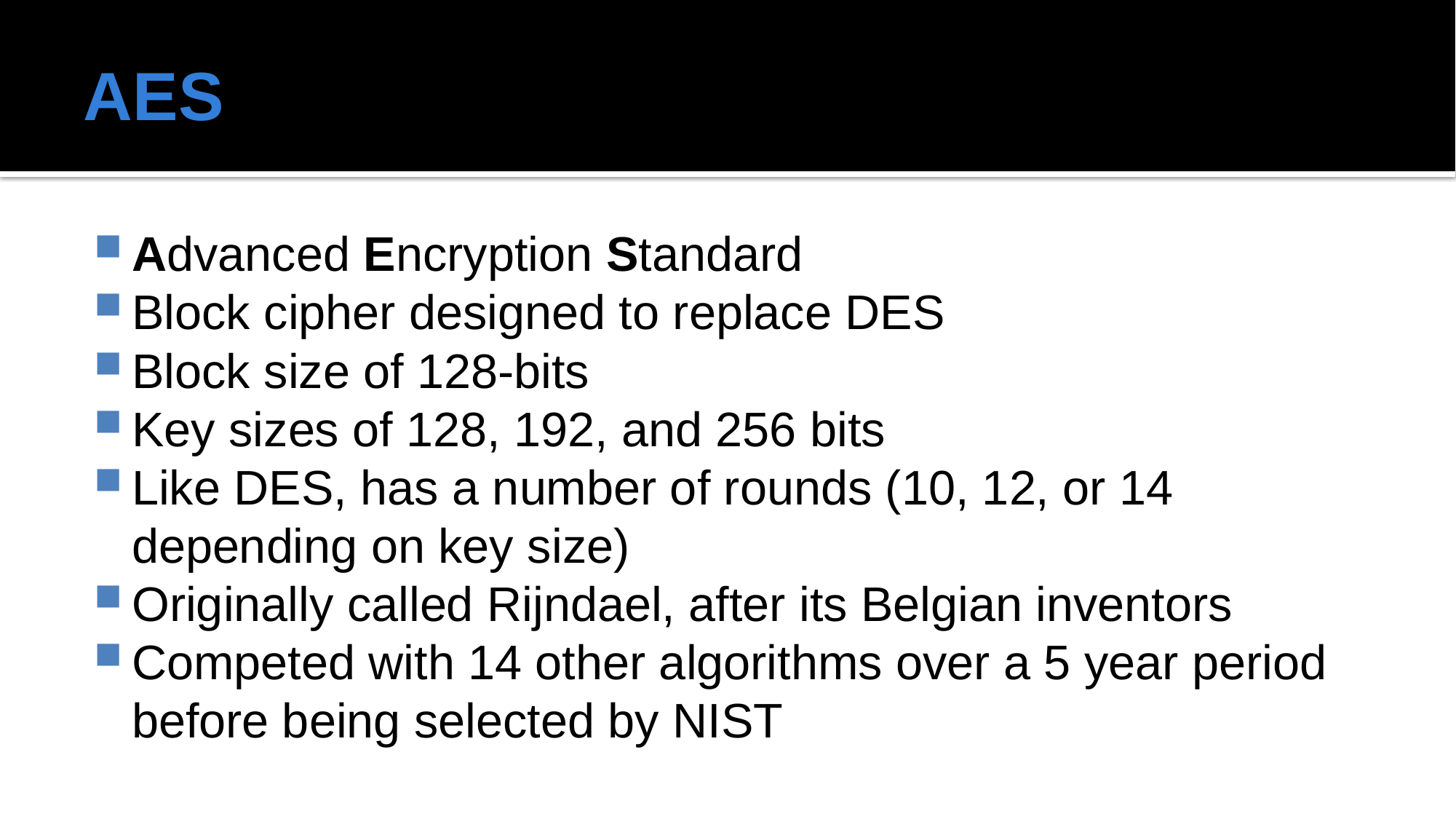

# AES
Advanced Encryption Standard
Block cipher designed to replace DES
Block size of 128-bits
Key sizes of 128, 192, and 256 bits
Like DES, has a number of rounds (10, 12, or 14 depending on key size)
Originally called Rijndael, after its Belgian inventors
Competed with 14 other algorithms over a 5 year period before being selected by NIST